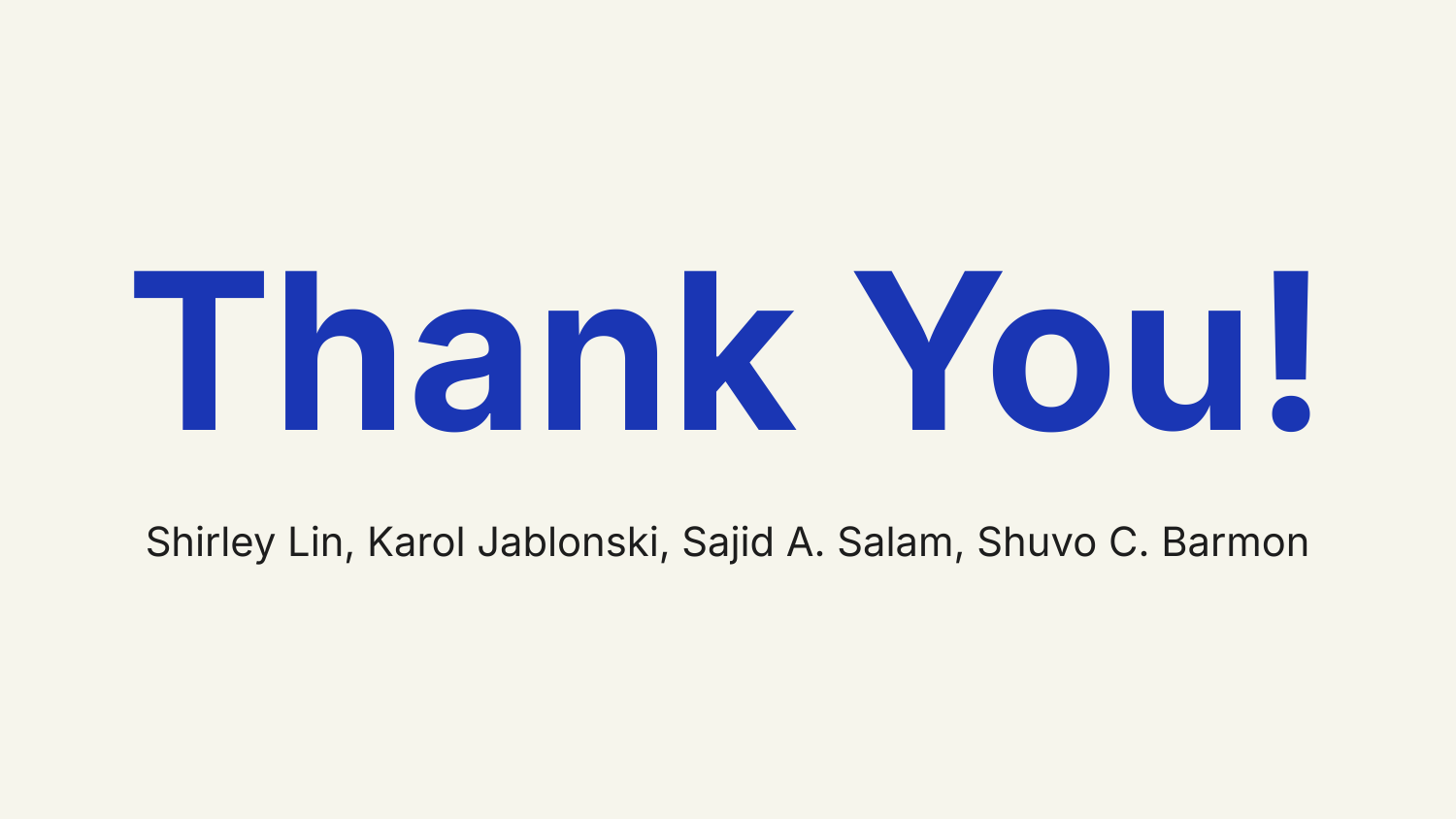

# Thank You!
Shirley Lin, Karol Jablonski, Sajid A. Salam, Shuvo C. Barmon